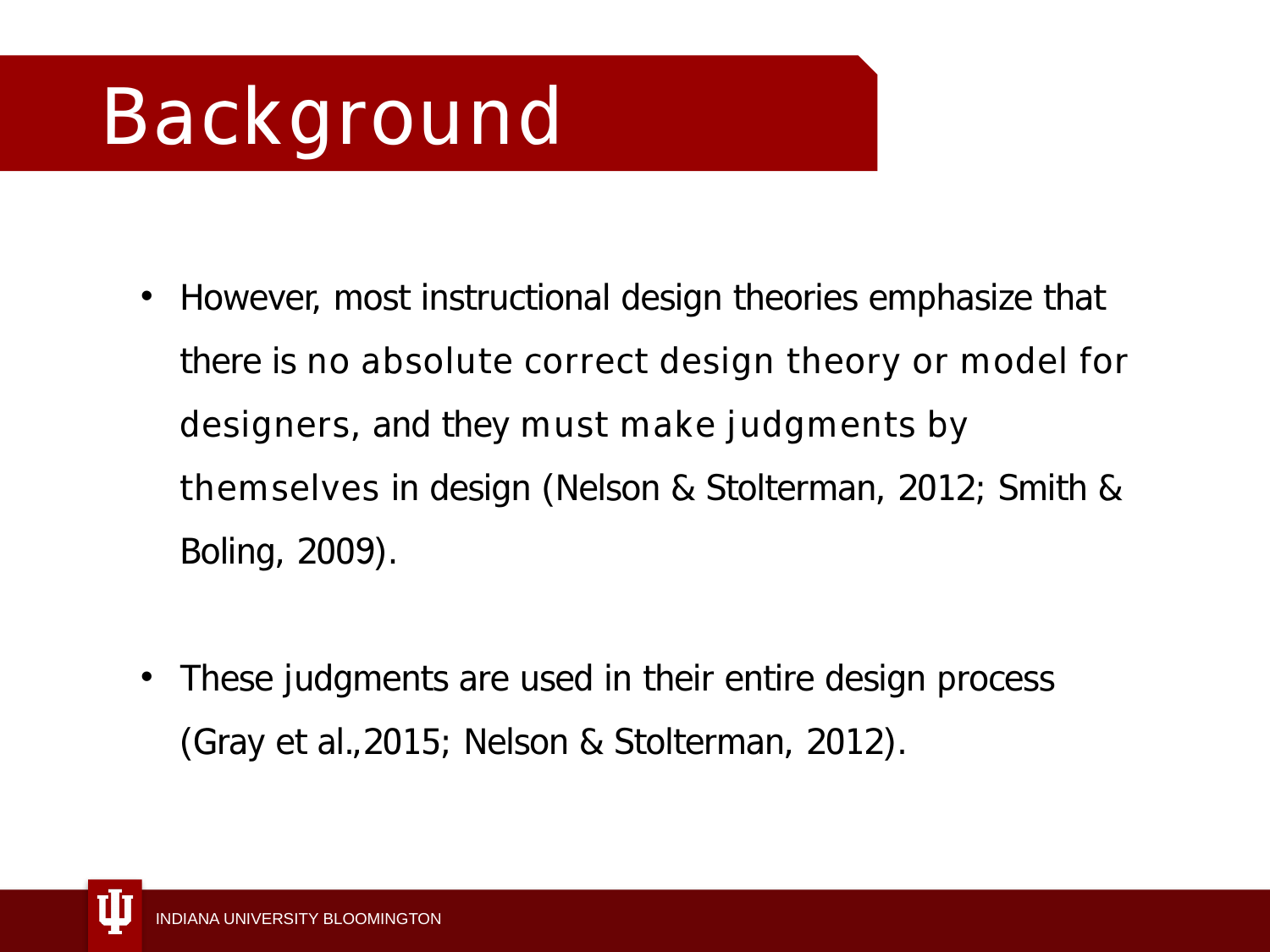

Background
However, most instructional design theories emphasize that there is no absolute correct design theory or model for designers, and they must make judgments by themselves in design (Nelson & Stolterman, 2012; Smith & Boling, 2009).

These judgments are used in their entire design process (Gray et al.,2015; Nelson & Stolterman, 2012).